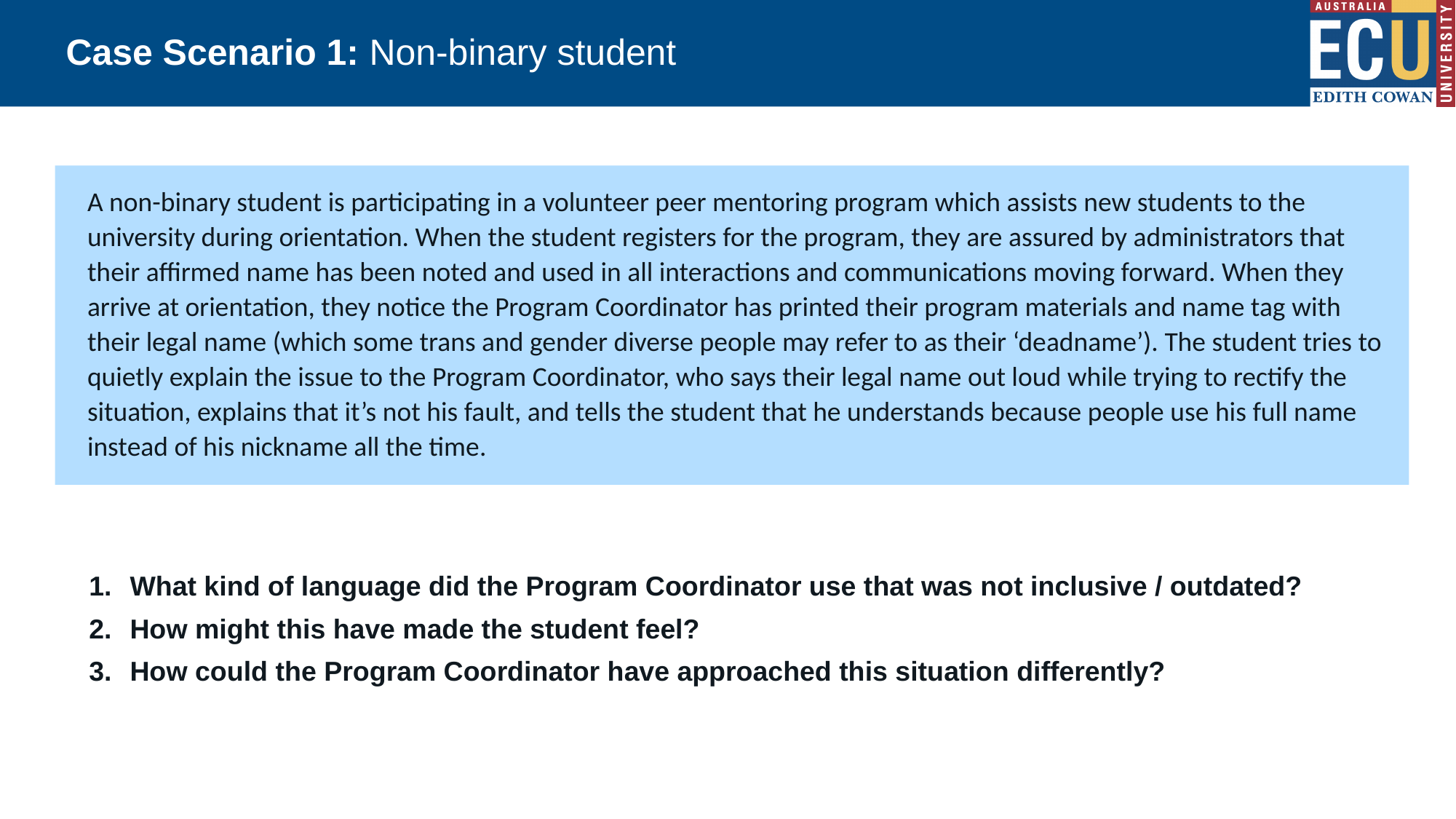

# Case Scenario 1: Non-binary student

A non-binary student is participating in a volunteer peer mentoring program which assists new students to the university during orientation. When the student registers for the program, they are assured by administrators that their affirmed name has been noted and used in all interactions and communications moving forward. When they arrive at orientation, they notice the Program Coordinator has printed their program materials and name tag with their legal name (which some trans and gender diverse people may refer to as their ‘deadname’). The student tries to quietly explain the issue to the Program Coordinator, who says their legal name out loud while trying to rectify the situation, explains that it’s not his fault, and tells the student that he understands because people use his full name instead of his nickname all the time.
What kind of language did the Program Coordinator use that was not inclusive / outdated?
How might this have made the student feel?
How could the Program Coordinator have approached this situation differently?